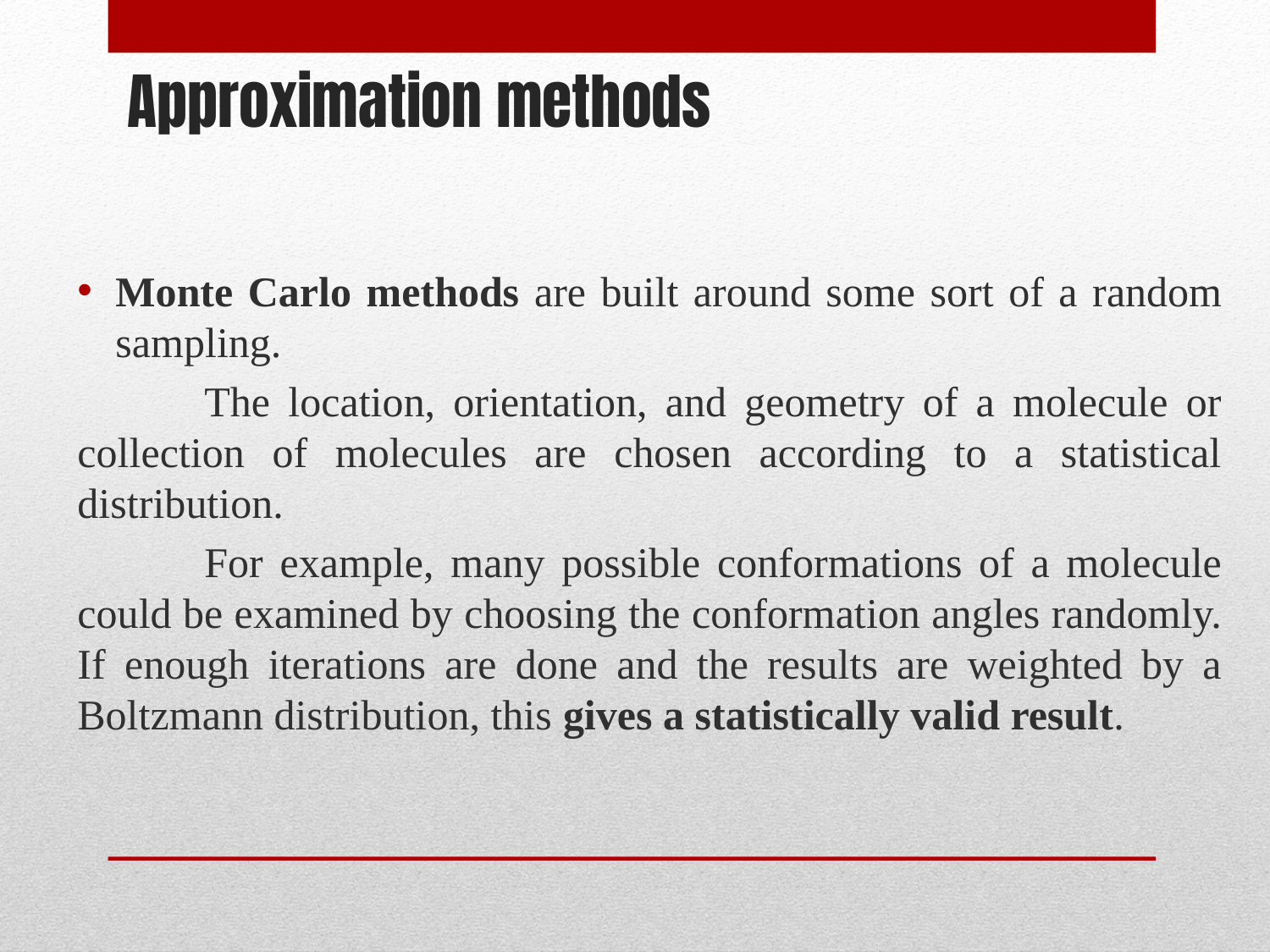

# Approximation methods
Monte Carlo methods are built around some sort of a random sampling.
	The location, orientation, and geometry of a molecule or collection of molecules are chosen according to a statistical distribution.
	For example, many possible conformations of a molecule could be examined by choosing the conformation angles randomly. If enough iterations are done and the results are weighted by a Boltzmann distribution, this gives a statistically valid result.